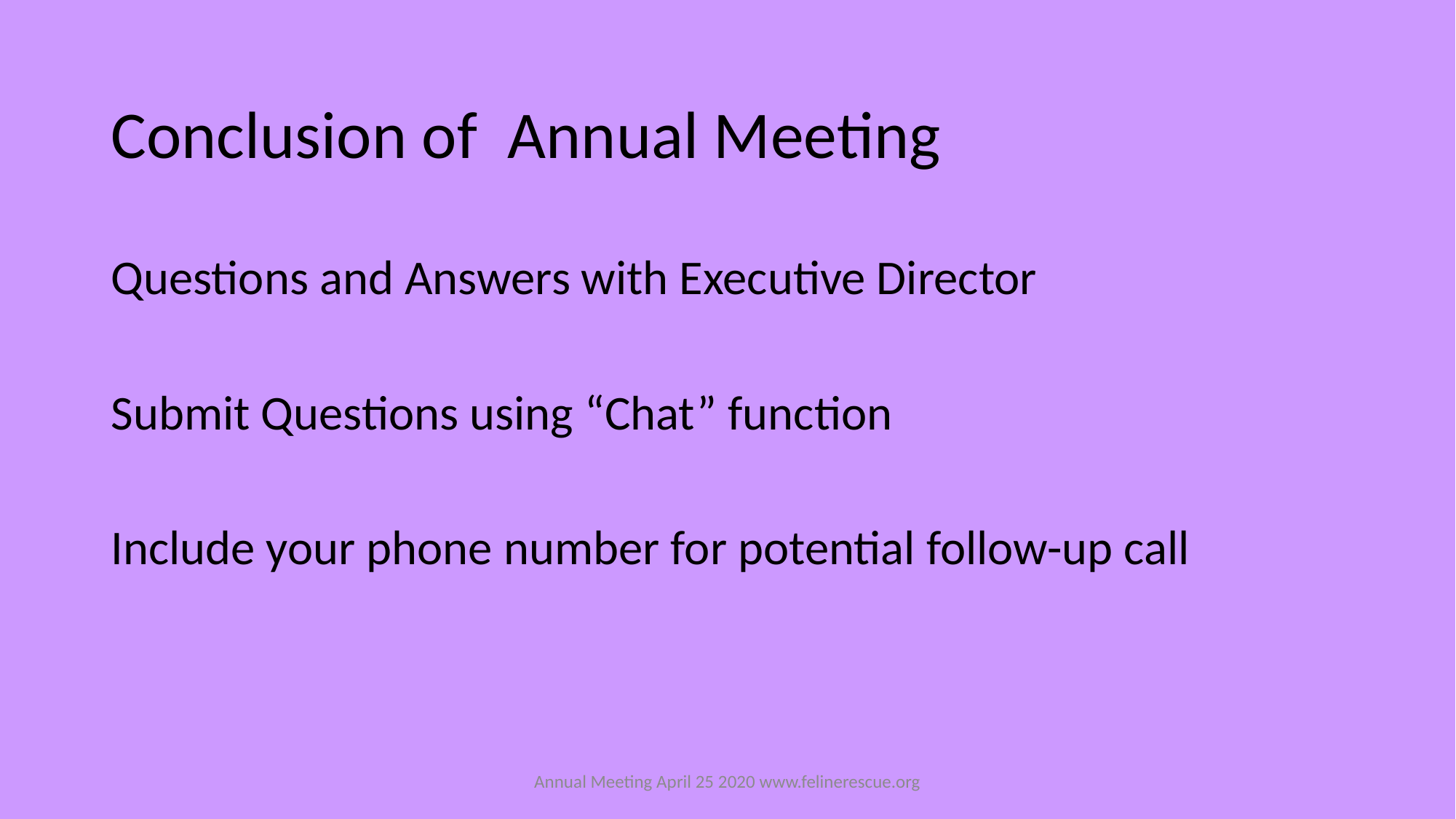

# Conclusion of  Annual Meeting

Questions and Answers with Executive Director

Submit Questions using “Chat” function

Include your phone number for potential follow-up call

Annual Meeting April 25 2020 www.felinerescue.org